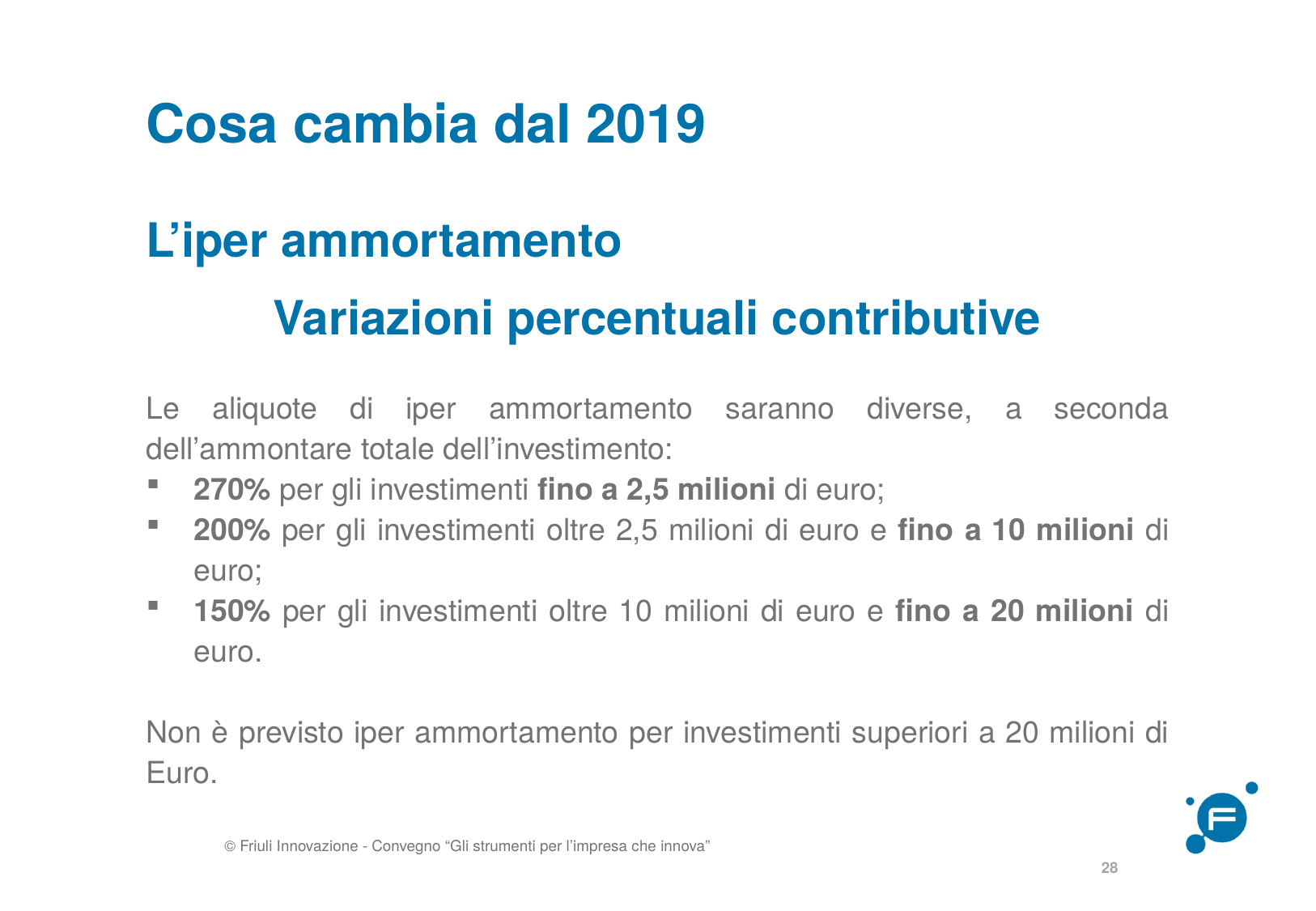

# Cosa cambia dal 2019
L’iper ammortamento
Variazioni percentuali contributive

Le aliquote di iper ammortamento saranno diverse, a seconda dell’ammontare totale dell’investimento:
270% per gli investimenti fino a 2,5 milioni di euro;
200% per gli investimenti oltre 2,5 milioni di euro e fino a 10 milioni di euro;
150% per gli investimenti oltre 10 milioni di euro e fino a 20 milioni di euro.

Non è previsto iper ammortamento per investimenti superiori a 20 milioni di Euro.
28